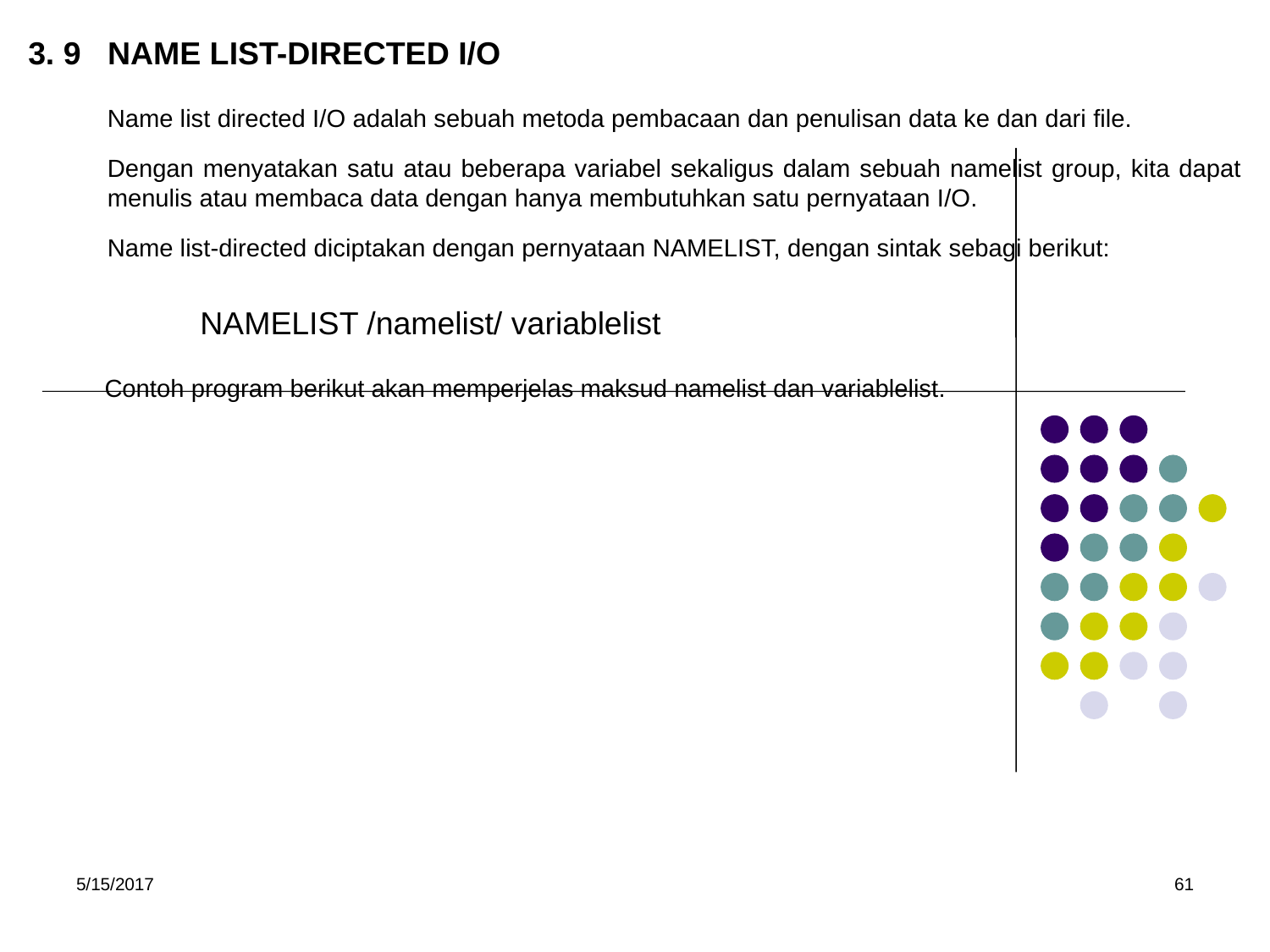

3. 9   NAME LIST-DIRECTED I/O
Name list directed I/O adalah sebuah metoda pembacaan dan penulisan data ke dan dari file.
Dengan menyatakan satu atau beberapa variabel sekaligus dalam sebuah namelist group, kita dapat menulis atau membaca data dengan hanya membutuhkan satu pernyataan I/O.
Name list-directed diciptakan dengan pernyataan NAMELIST, dengan sintak sebagi berikut:
NAMELIST /namelist/ variablelist
Contoh program berikut akan memperjelas maksud namelist dan variablelist.
5/15/2017
61